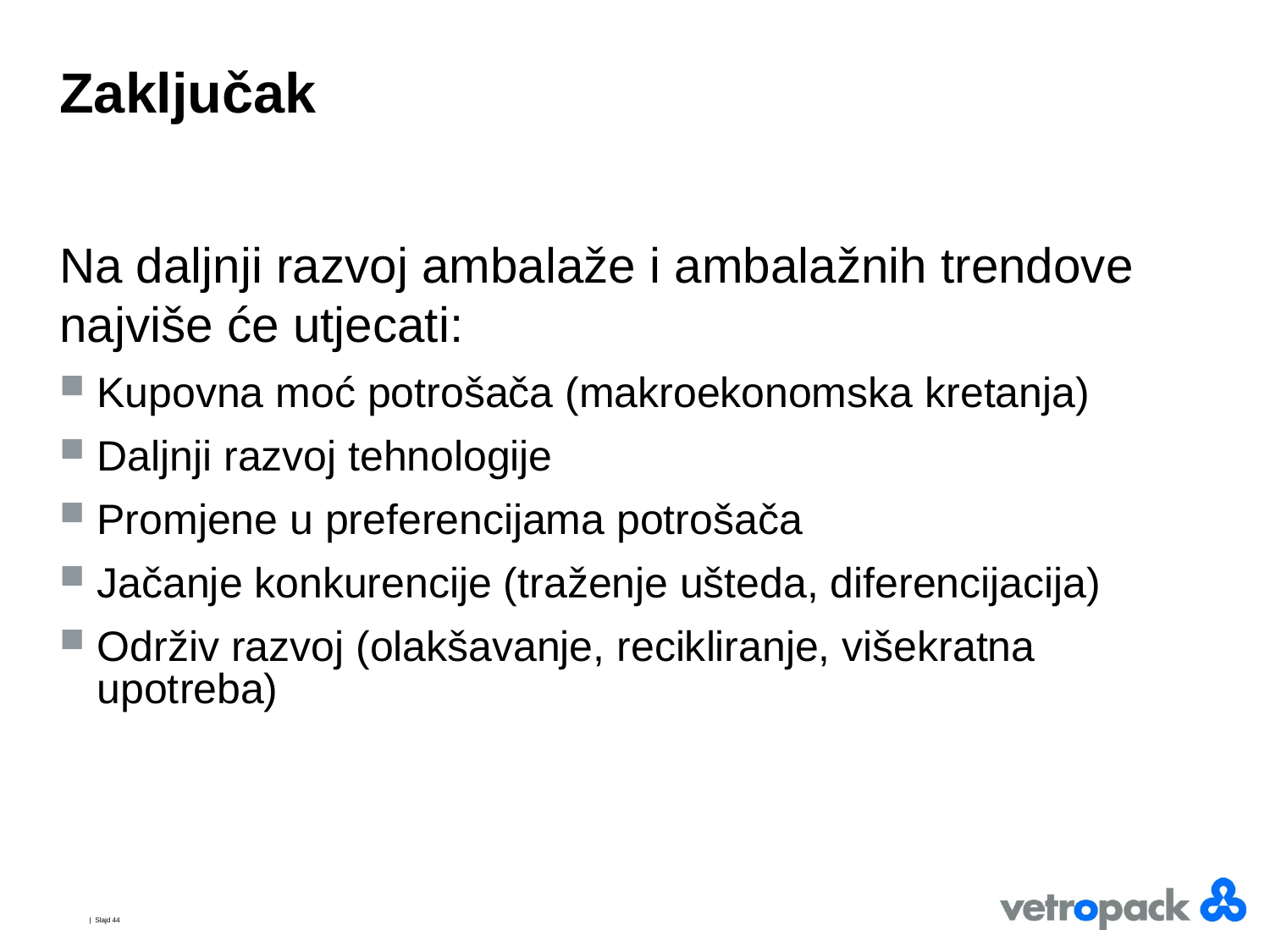

# Zaključak
Na daljnji razvoj ambalaže i ambalažnih trendove najviše će utjecati:
Kupovna moć potrošača (makroekonomska kretanja)
Daljnji razvoj tehnologije
Promjene u preferencijama potrošača
Jačanje konkurencije (traženje ušteda, diferencijacija)
Održiv razvoj (olakšavanje, recikliranje, višekratna upotreba)

|  Slajd 44